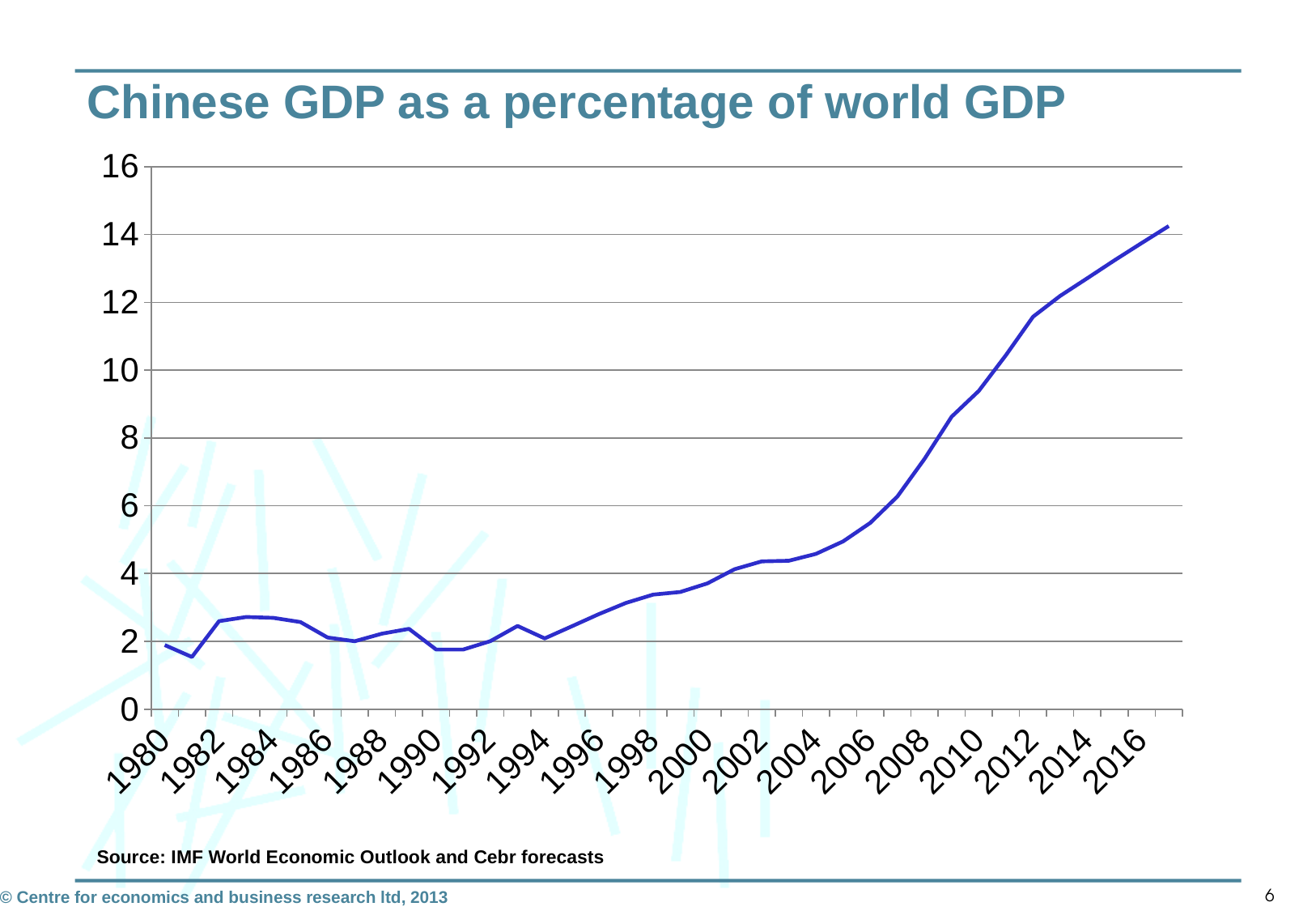

# Chinese GDP as a percentage of world GDP

### Chart

| Category |  |
|---|---|
| 1980 | 1.8904114500717666 |
| 1981 | 1.5395724818987049 |
| 1982 | 2.5960090974761356 |
| 1983 | 2.718034302548794 |
| 1984 | 2.692421950909225 |
| 1985 | 2.569482233641883 |
| 1986 | 2.11334845252032 |
| 1987 | 2.0037376532569575 |
| 1988 | 2.2267677819541825 |
| 1989 | 2.368897351088275 |
| 1990 | 1.7591802779465082 |
| 1991 | 1.758982907947199 |
| 1992 | 2.005513146281584 |
| 1993 | 2.4544232655869345 |
| 1994 | 2.0859980703107848 |
| 1995 | 2.4428509125584967 |
| 1996 | 2.804901635100476 |
| 1997 | 3.134909206168352 |
| 1998 | 3.3789408146771214 |
| 1999 | 3.455652191333098 |
| 2000 | 3.70973888756338 |
| 2001 | 4.127182032069249 |
| 2002 | 4.358704024631246 |
| 2003 | 4.376602558717079 |
| 2004 | 4.579799855468032 |
| 2005 | 4.947696021675061 |
| 2006 | 5.494492519180579 |
| 2007 | 6.271267751842487 |
| 2008 | 7.382937157962741 |
| 2009 | 8.627235642555945 |
| 2010 | 9.386564553521161 |
| 2011 | 10.44095553276878 |
| 2012 | 11.574839900789826 |
| 2013 | 12.189926647823778 |
| 2014 | 12.710259375018687 |
| 2015 | 13.238203919675815 |
| 2016 | 13.74734583544309 |
| 2017 | 14.249208798439176 |
Source: IMF World Economic Outlook and Cebr forecasts